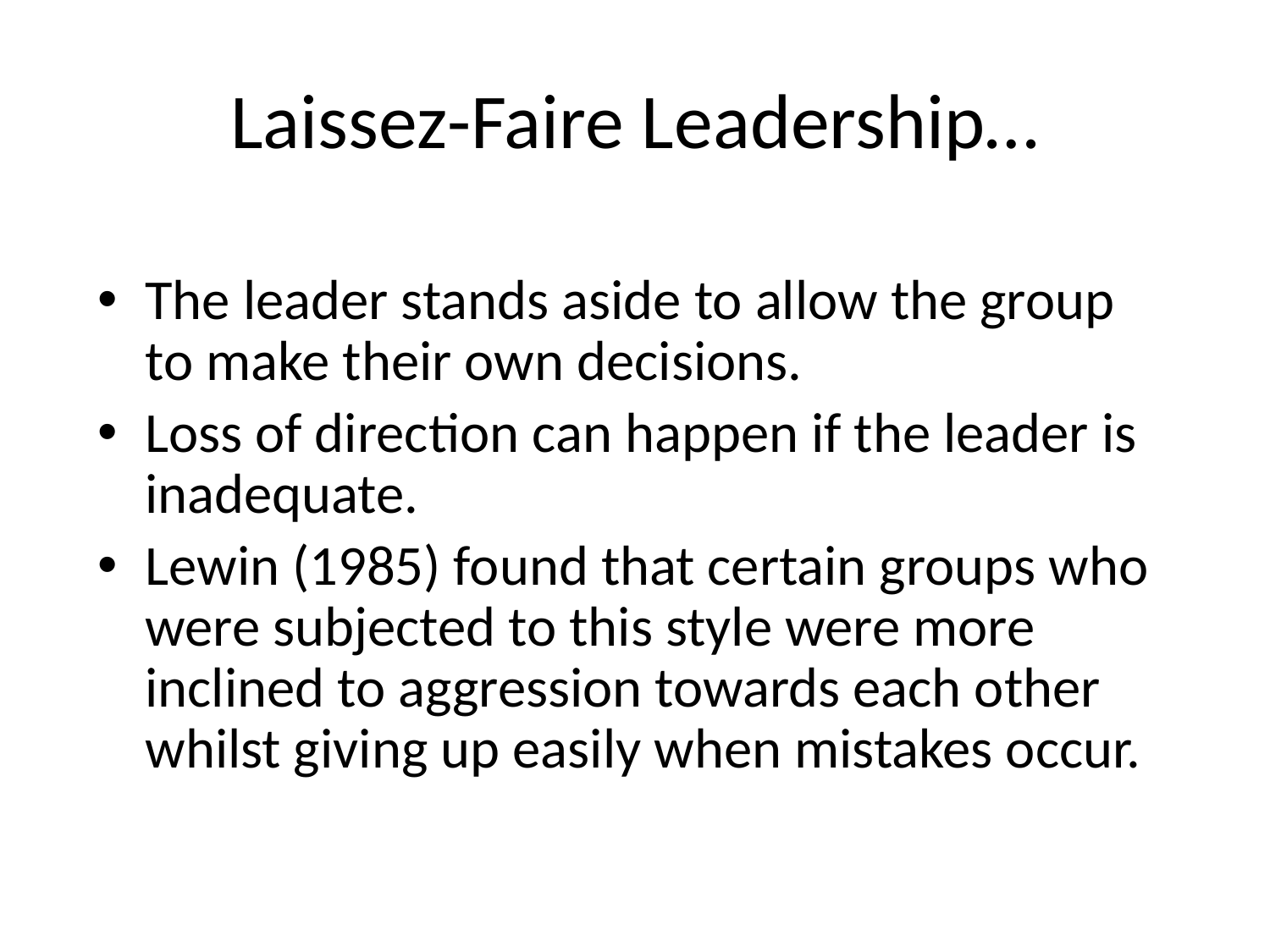

# Laissez-Faire Leadership…
The leader stands aside to allow the group to make their own decisions.
Loss of direction can happen if the leader is inadequate.
Lewin (1985) found that certain groups who were subjected to this style were more inclined to aggression towards each other whilst giving up easily when mistakes occur.